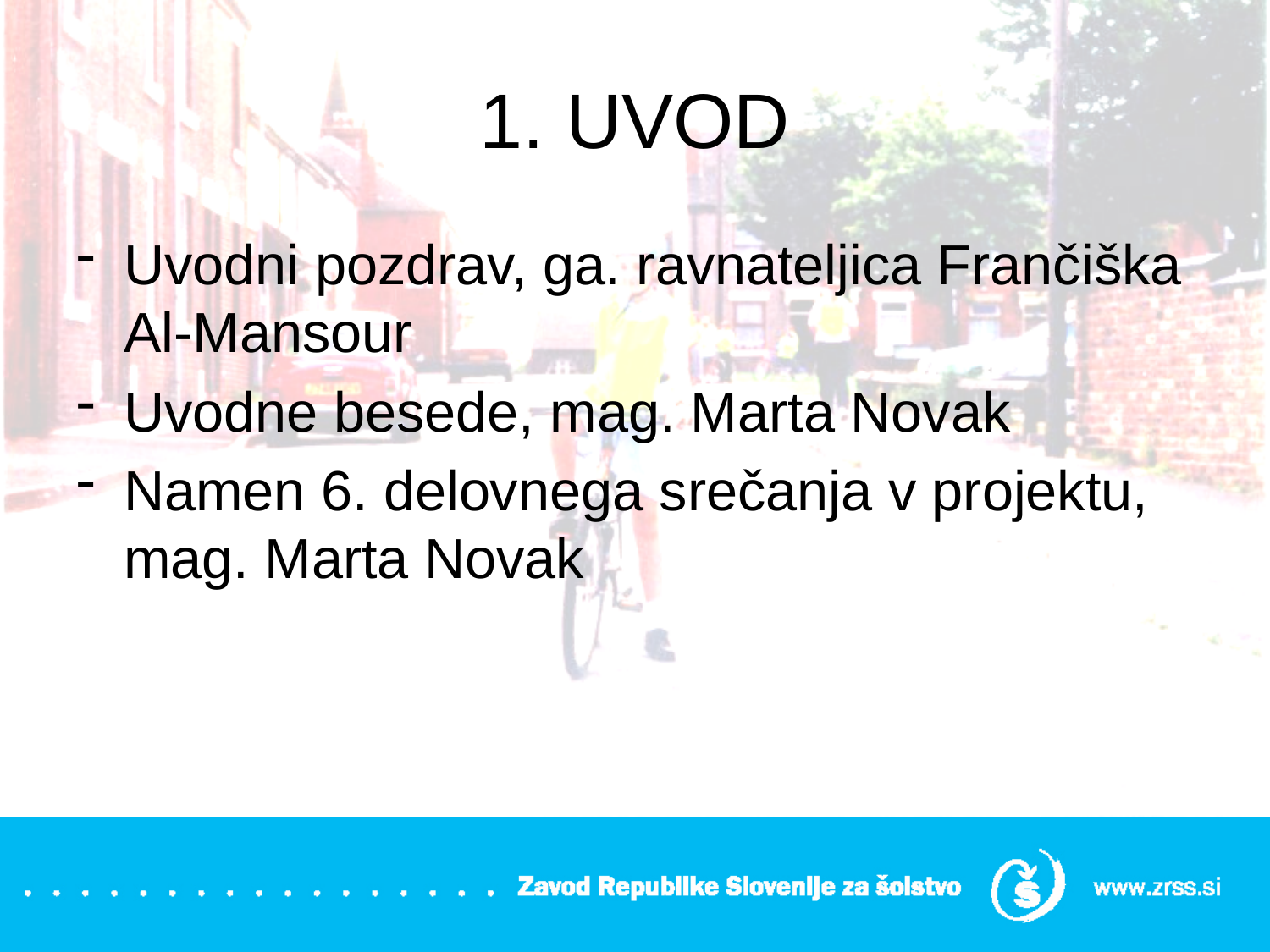

# 1. UVOD
Uvodni pozdrav, ga. ravnateljica Frančiška Al-Mansour
Uvodne besede, mag. Marta Novak
Namen 6. delovnega srečanja v projektu, mag. Marta Novak